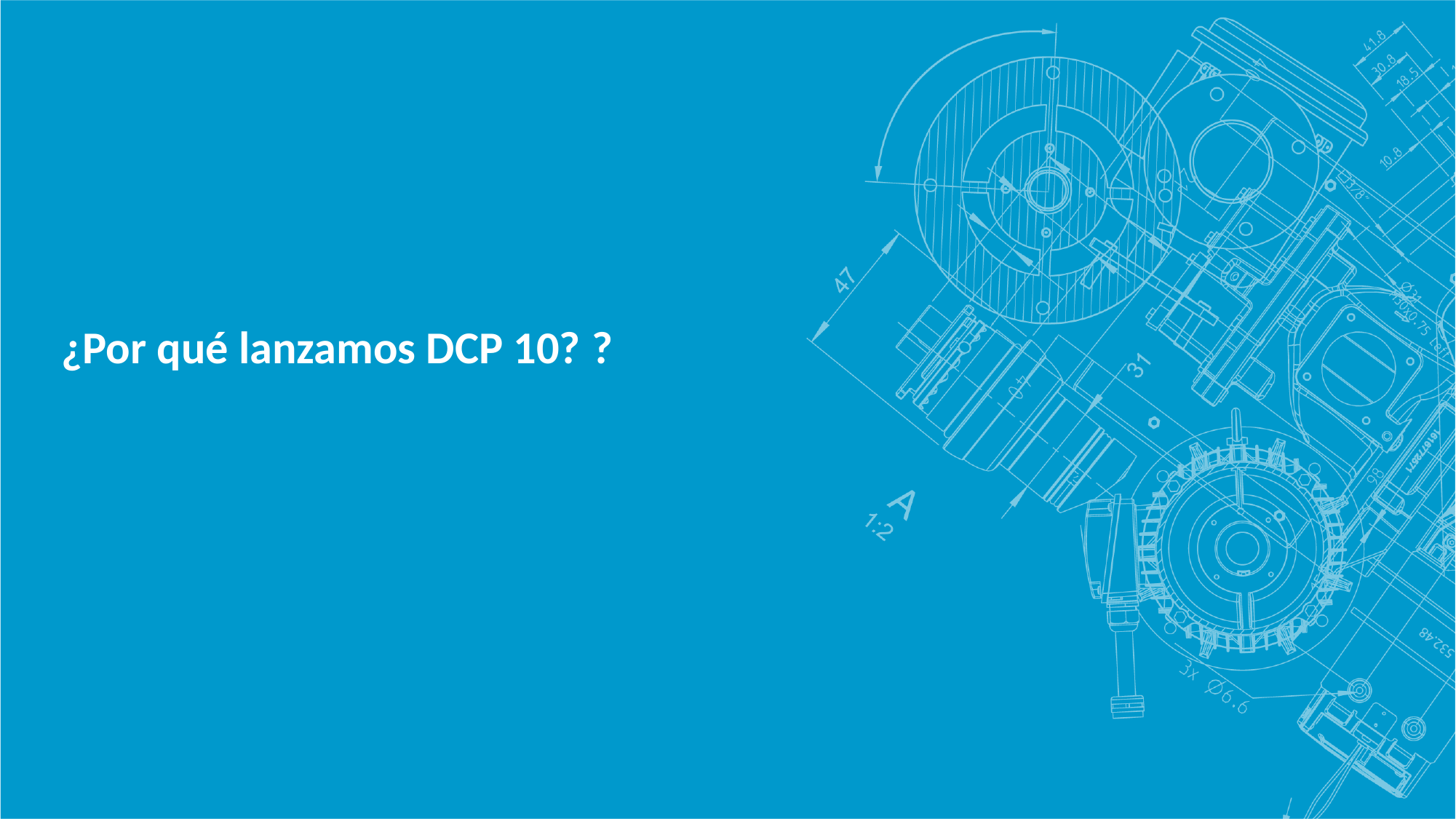

# ¿Por qué lanzamos DCP 10? ?